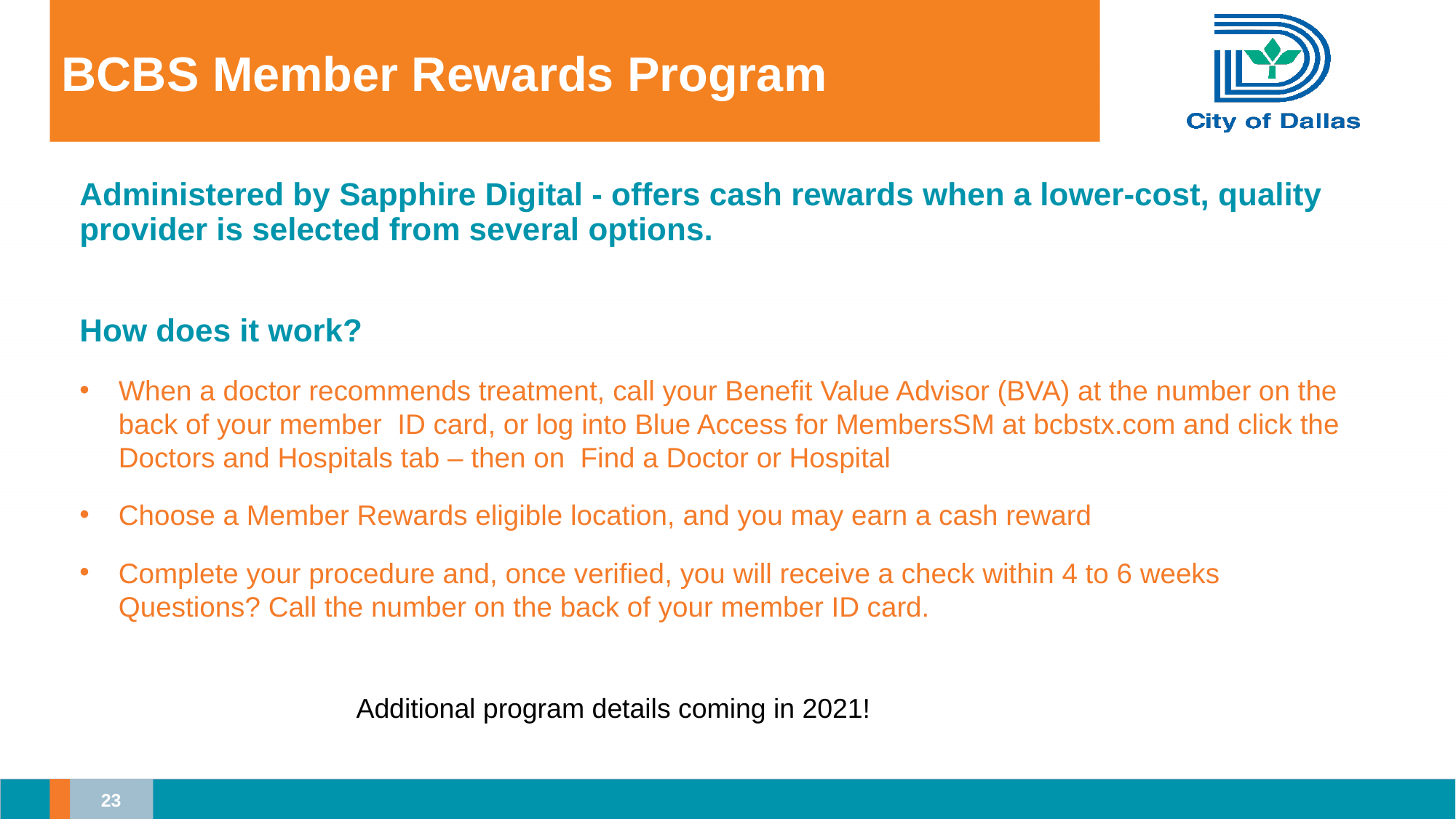

# BCBS Member Rewards Program
Administered by Sapphire Digital - offers cash rewards when a lower-cost, quality provider is selected from several options.

How does it work?
When a doctor recommends treatment, call your Benefit Value Advisor (BVA) at the number on the back of your member  ID card, or log into Blue Access for MembersSM at bcbstx.com and click the Doctors and Hospitals tab – then on  Find a Doctor or Hospital
Choose a Member Rewards eligible location, and you may earn a cash reward
Complete your procedure and, once verified, you will receive a check within 4 to 6 weeks Questions? Call the number on the back of your member ID card.
Additional program details coming in 2021!
23